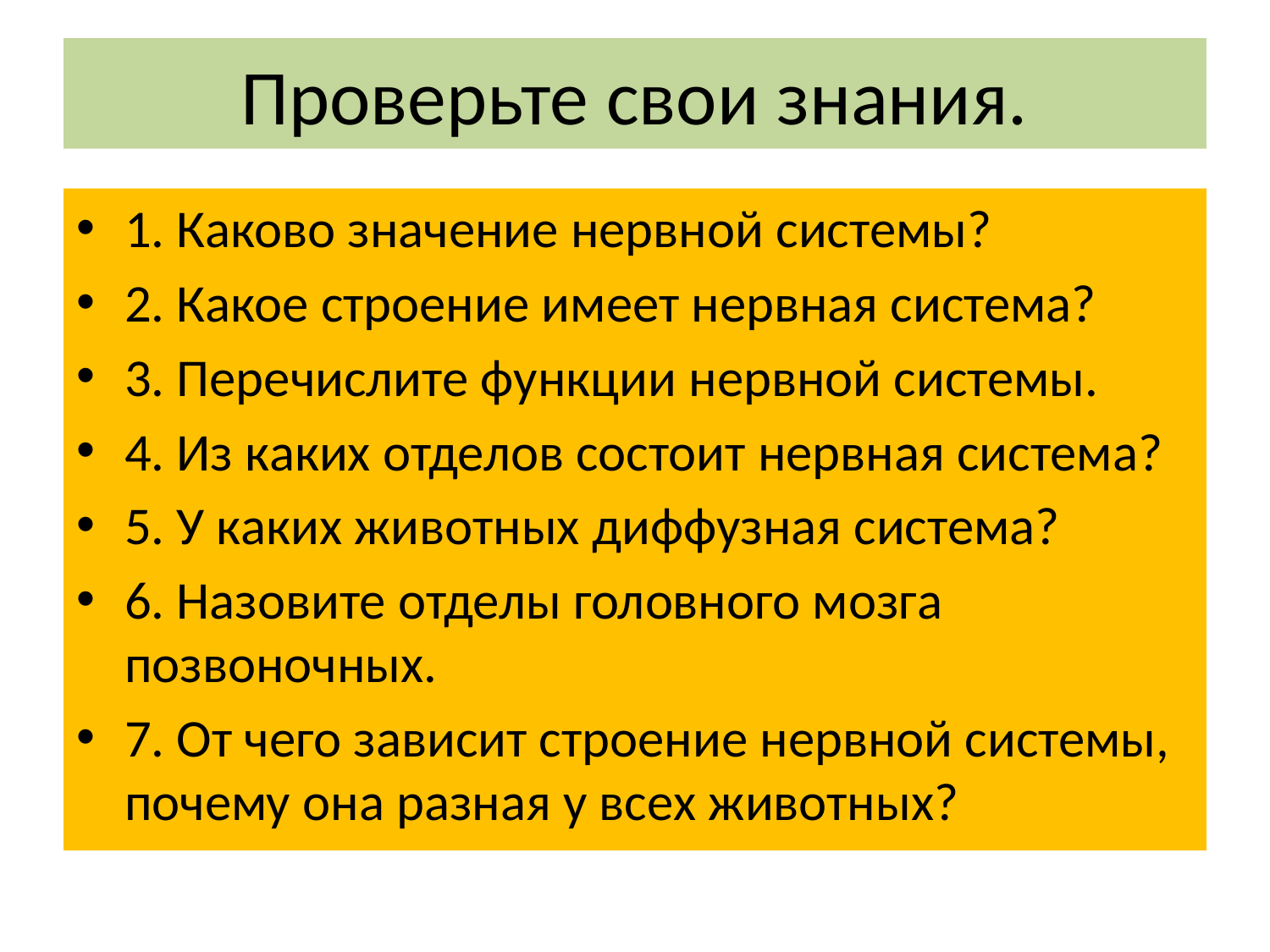

# Проверьте свои знания.
1. Каково значение нервной системы?
2. Какое строение имеет нервная система?
3. Перечислите функции нервной системы.
4. Из каких отделов состоит нервная система?
5. У каких животных диффузная система?
6. Назовите отделы головного мозга позвоночных.
7. От чего зависит строение нервной системы, почему она разная у всех животных?